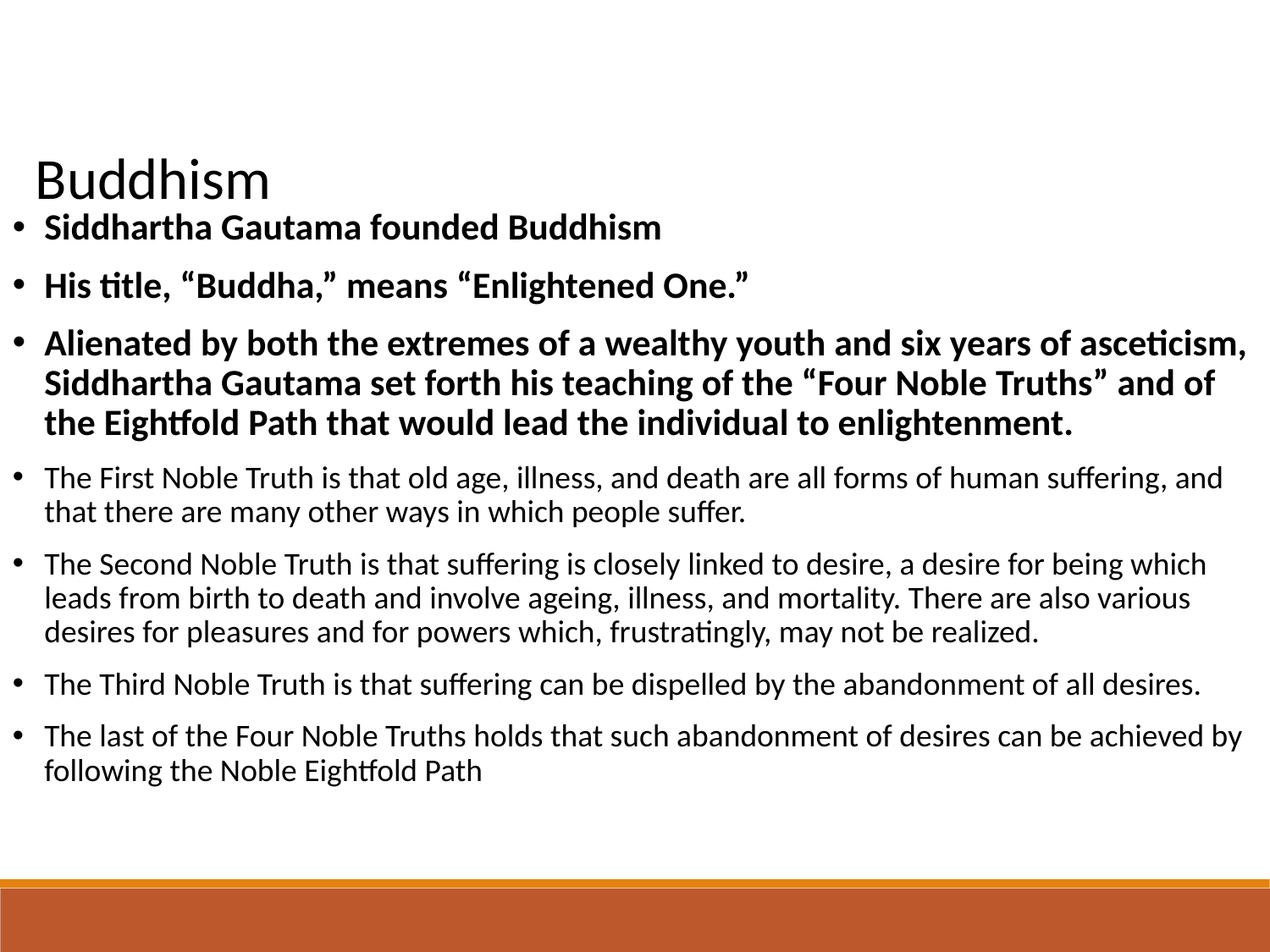

Buddhism
Siddhartha Gautama founded Buddhism
His title, “Buddha,” means “Enlightened One.”
Alienated by both the extremes of a wealthy youth and six years of asceticism, Siddhartha Gautama set forth his teaching of the “Four Noble Truths” and of the Eightfold Path that would lead the individual to enlightenment.
The First Noble Truth is that old age, illness, and death are all forms of human suffering, and that there are many other ways in which people suffer.
The Second Noble Truth is that suffering is closely linked to desire, a desire for being which leads from birth to death and involve ageing, illness, and mortality. There are also various desires for pleasures and for powers which, frustratingly, may not be realized.
The Third Noble Truth is that suffering can be dispelled by the abandonment of all desires.
The last of the Four Noble Truths holds that such abandonment of desires can be achieved by following the Noble Eightfold Path